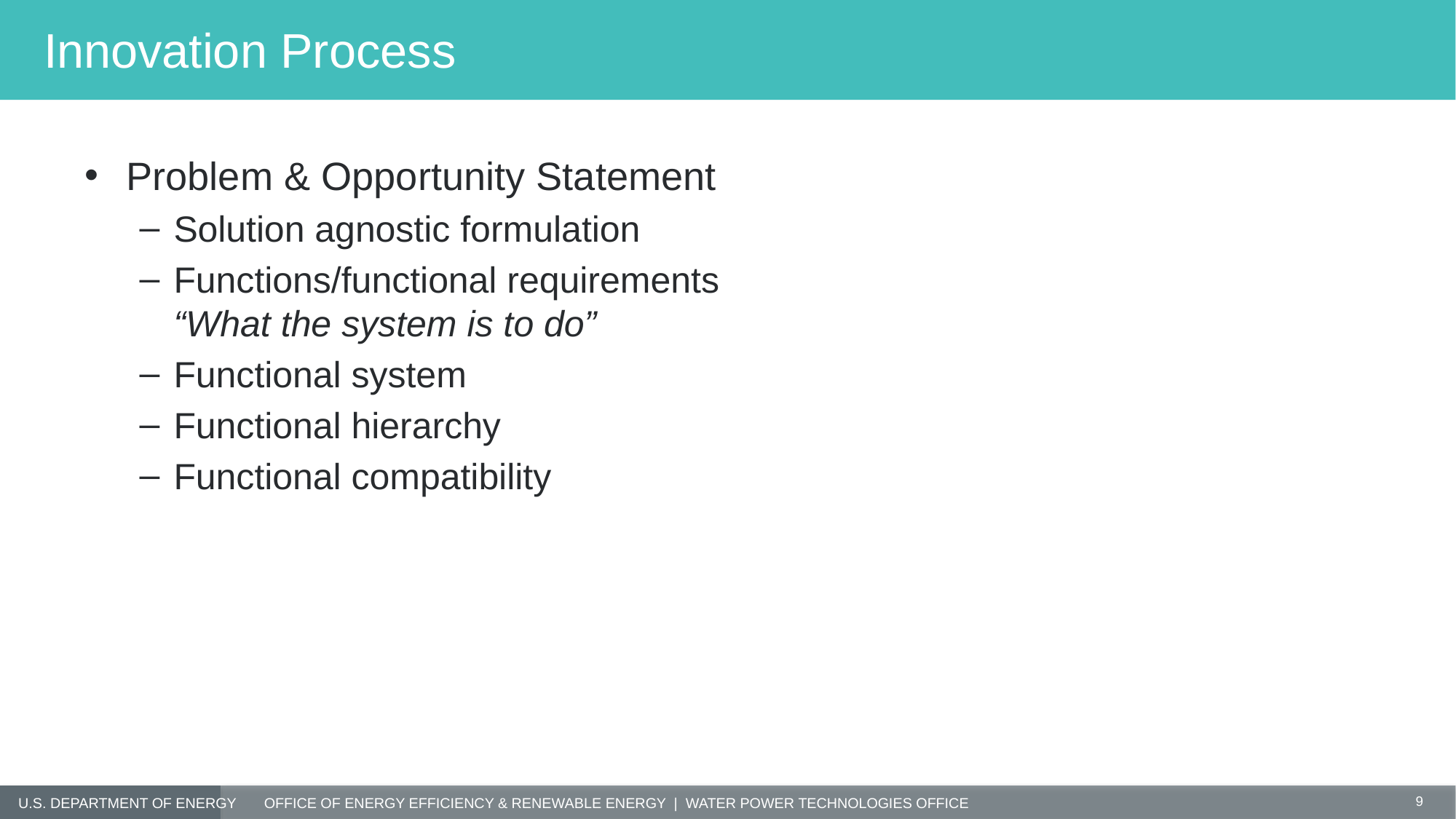

# Innovation Process
Problem & Opportunity Statement
Solution agnostic formulation
Functions/functional requirements
“What the system is to do”
Functional system
Functional hierarchy
Functional compatibility